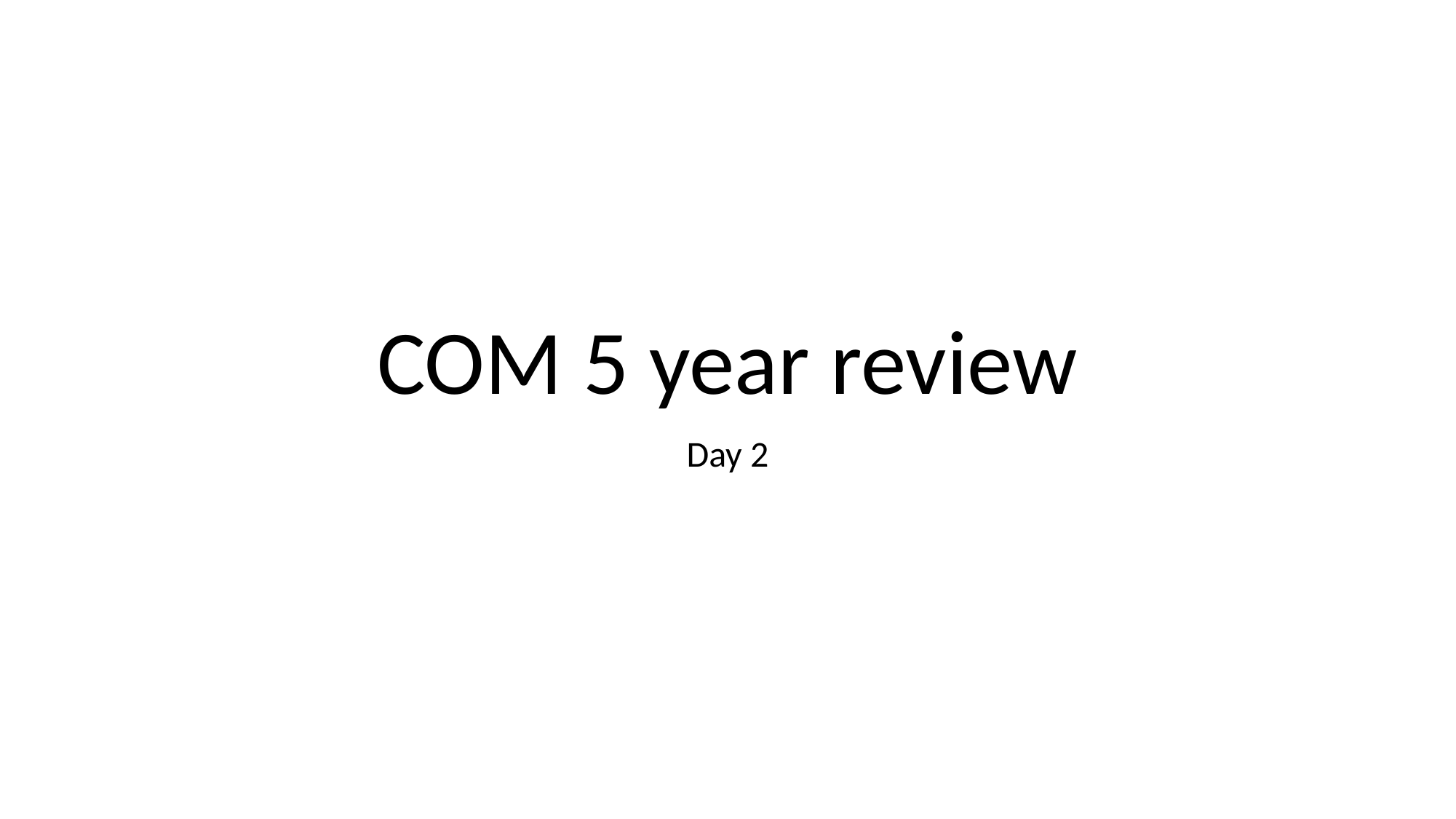

# COM 5 year review
Day 2